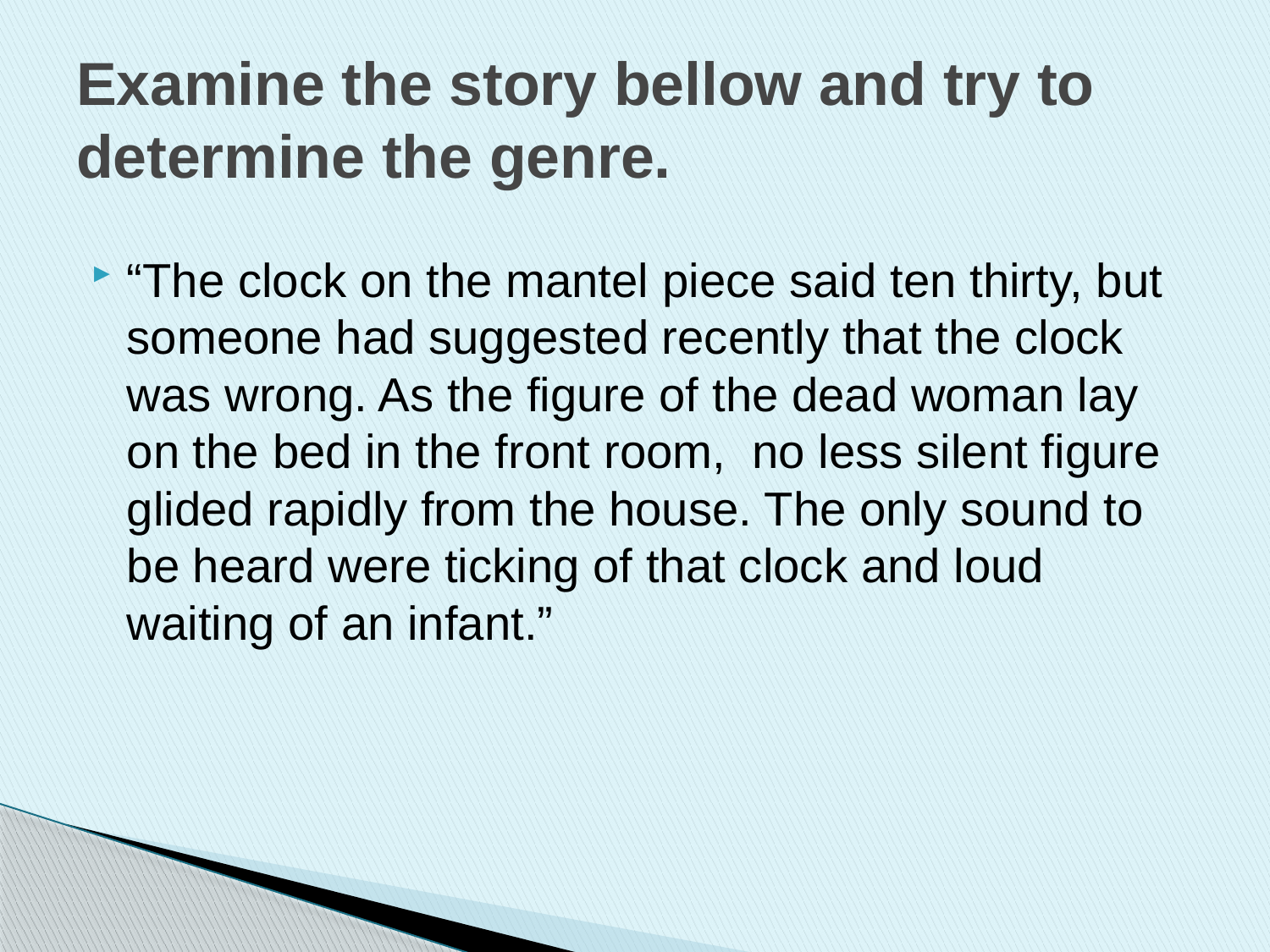

# Examine the story bellow and try to determine the genre.
“The clock on the mantel piece said ten thirty, but someone had suggested recently that the clock was wrong. As the figure of the dead woman lay on the bed in the front room,  no less silent figure glided rapidly from the house. The only sound to be heard were ticking of that clock and loud waiting of an infant.”